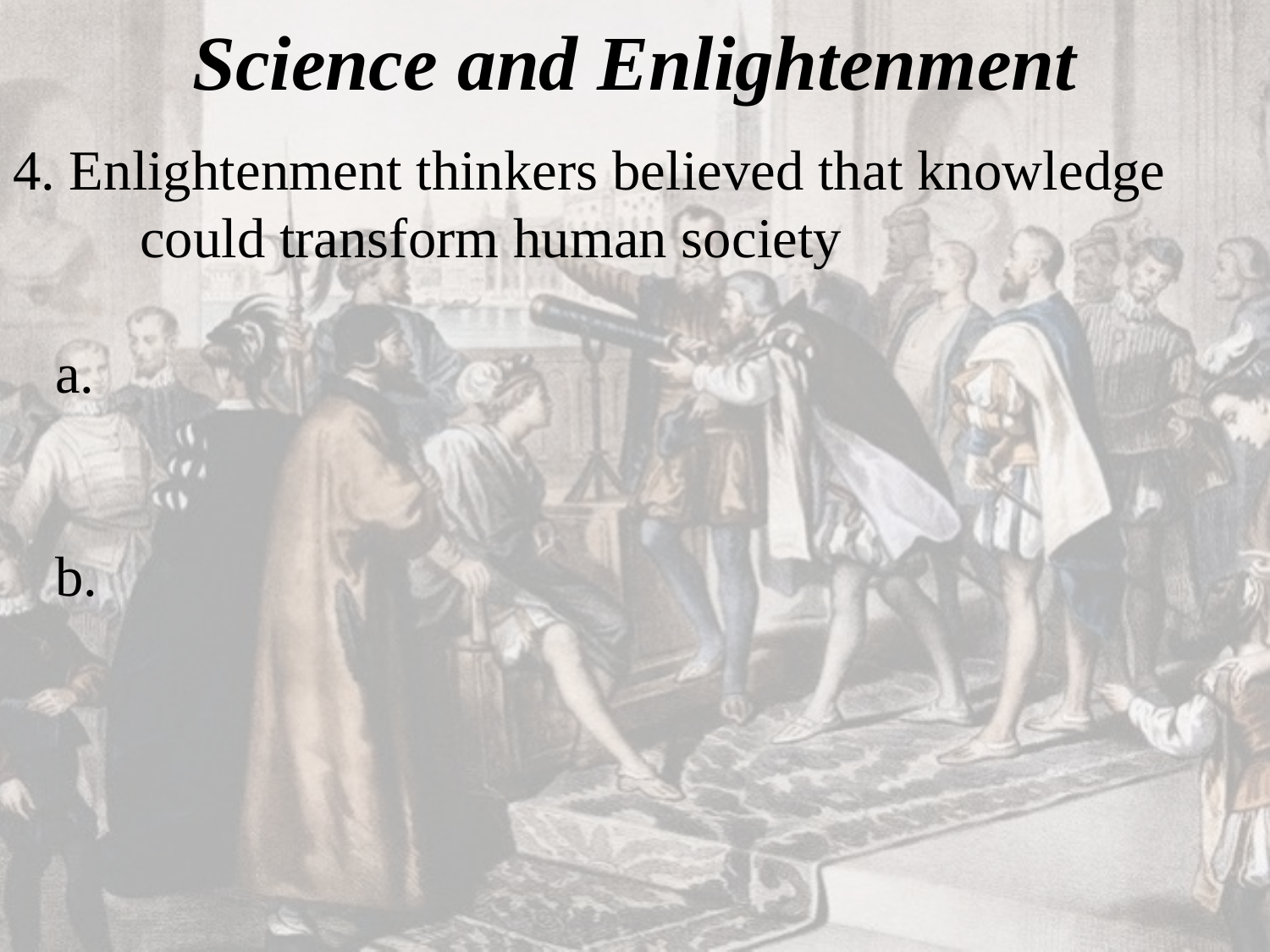

# Science and Enlightenment
4. Enlightenment thinkers believed that knowledge
	could transform human society

   a.

   b.